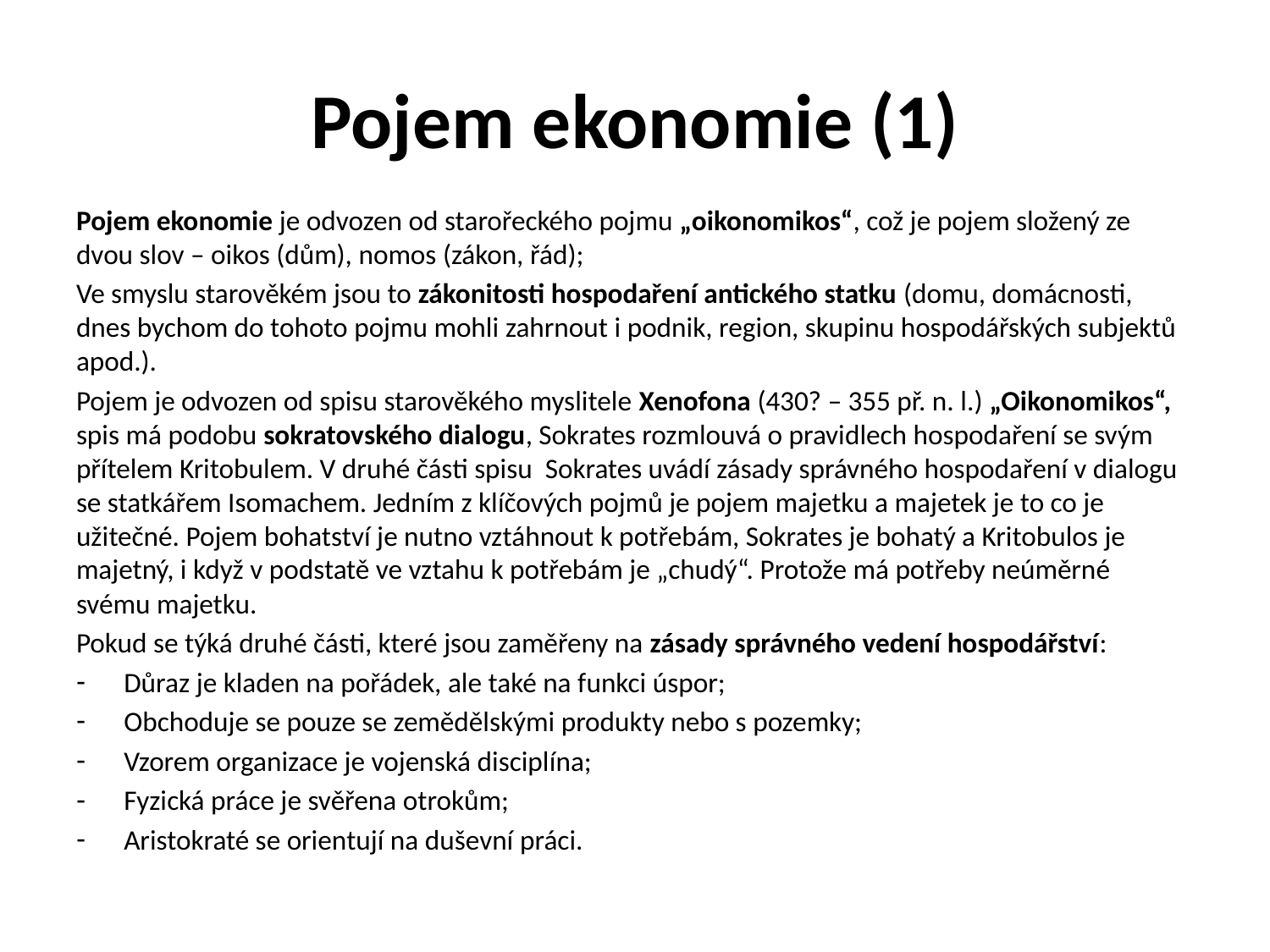

# Pojem ekonomie (1)
Pojem ekonomie je odvozen od starořeckého pojmu „oikonomikos“, což je pojem složený ze dvou slov – oikos (dům), nomos (zákon, řád);
Ve smyslu starověkém jsou to zákonitosti hospodaření antického statku (domu, domácnosti, dnes bychom do tohoto pojmu mohli zahrnout i podnik, region, skupinu hospodářských subjektů apod.).
Pojem je odvozen od spisu starověkého myslitele Xenofona (430? – 355 př. n. l.) „Oikonomikos“, spis má podobu sokratovského dialogu, Sokrates rozmlouvá o pravidlech hospodaření se svým přítelem Kritobulem. V druhé části spisu  Sokrates uvádí zásady správného hospodaření v dialogu se statkářem Isomachem. Jedním z klíčových pojmů je pojem majetku a majetek je to co je užitečné. Pojem bohatství je nutno vztáhnout k potřebám, Sokrates je bohatý a Kritobulos je majetný, i když v podstatě ve vztahu k potřebám je „chudý“. Protože má potřeby neúměrné svému majetku.
Pokud se týká druhé části, které jsou zaměřeny na zásady správného vedení hospodářství:
Důraz je kladen na pořádek, ale také na funkci úspor;
Obchoduje se pouze se zemědělskými produkty nebo s pozemky;
Vzorem organizace je vojenská disciplína;
Fyzická práce je svěřena otrokům;
Aristokraté se orientují na duševní práci.